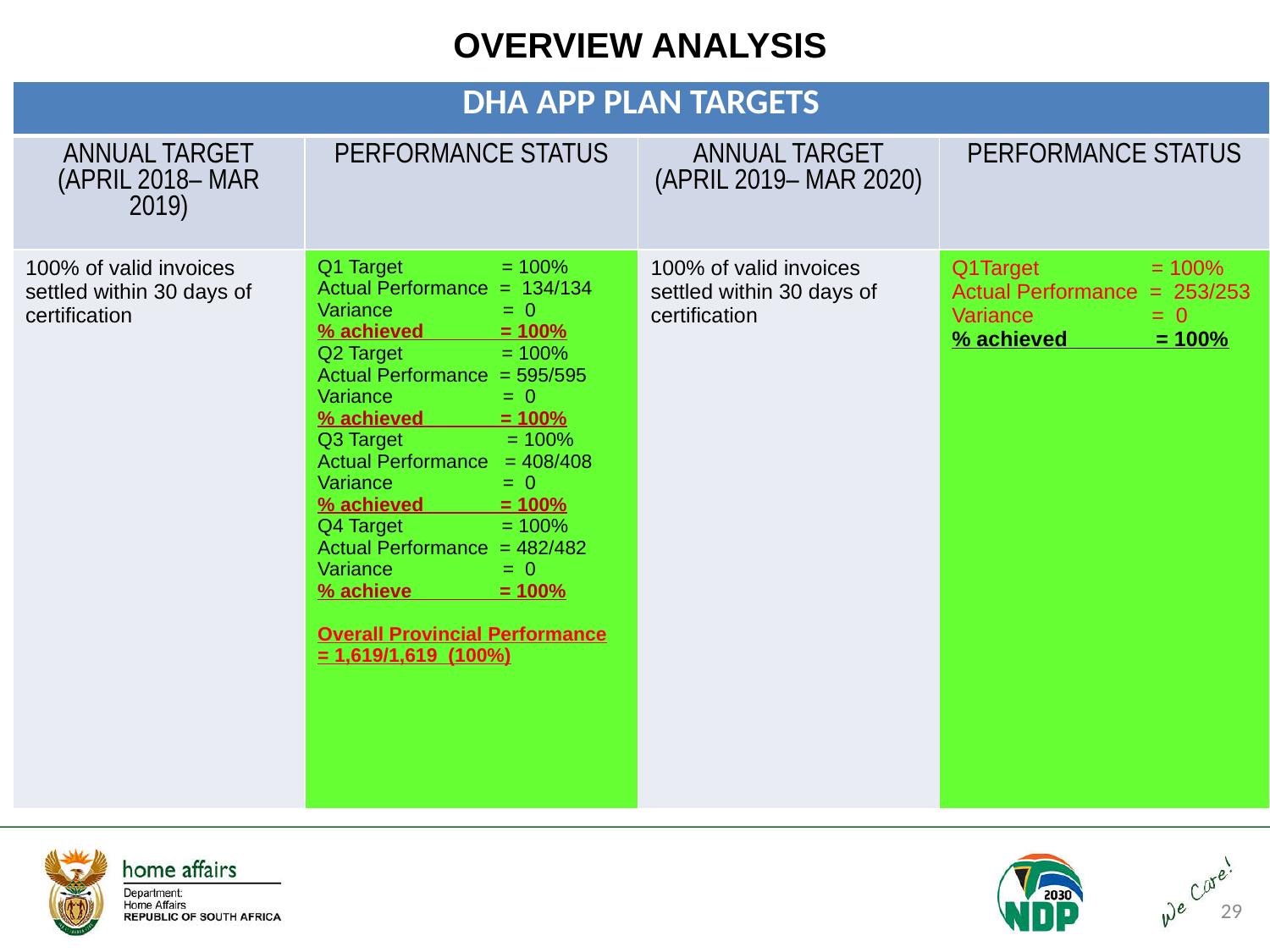

OVERVIEW ANALYSIS
#
| DHA APP PLAN TARGETS |  |  |  |
| --- | --- | --- | --- |
| ANNUAL TARGET (APRIL 2018– MAR 2019) | PERFORMANCE STATUS | ANNUAL TARGET (APRIL 2019– MAR 2020) | PERFORMANCE STATUS |
| 100% of valid invoices settled within 30 days of certification | Q1 Target = 100% Actual Performance = 134/134 Variance = 0 % achieved = 100% Q2 Target = 100% Actual Performance = 595/595 Variance = 0 % achieved = 100% Q3 Target = 100% Actual Performance = 408/408 Variance = 0 % achieved = 100% Q4 Target = 100% Actual Performance = 482/482 Variance = 0 % achieve = 100% Overall Provincial Performance = 1,619/1,619 (100%) | 100% of valid invoices settled within 30 days of certification | Q1Target = 100% Actual Performance = 253/253 Variance = 0 % achieved = 100% |
29